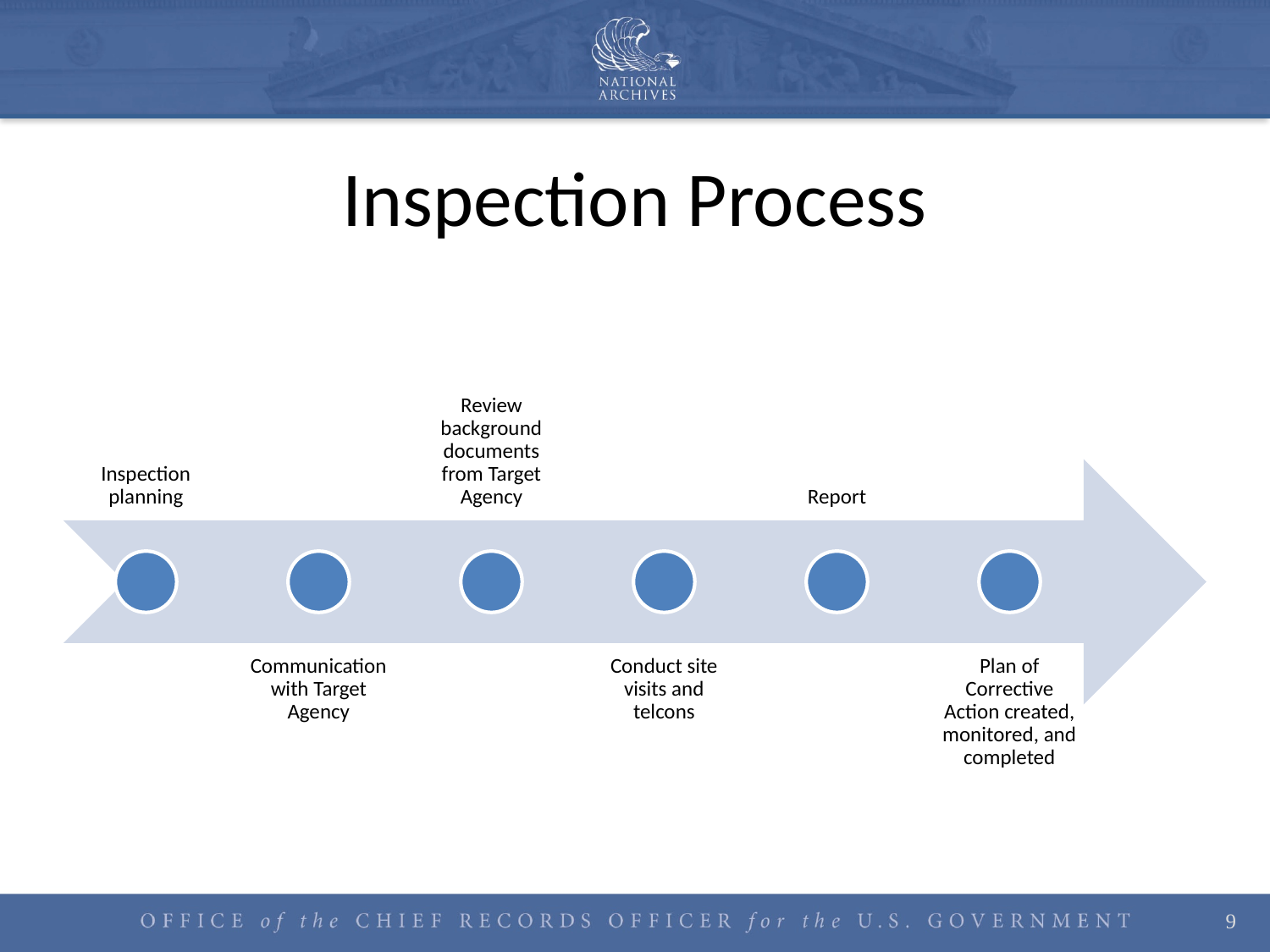

# Inspection Process
Inspection planning
Communication with Target Agency
Review background documents from Target Agency
Conduct site visits and telcons
Report
Plan of Corrective Action created, monitored, and completed
9